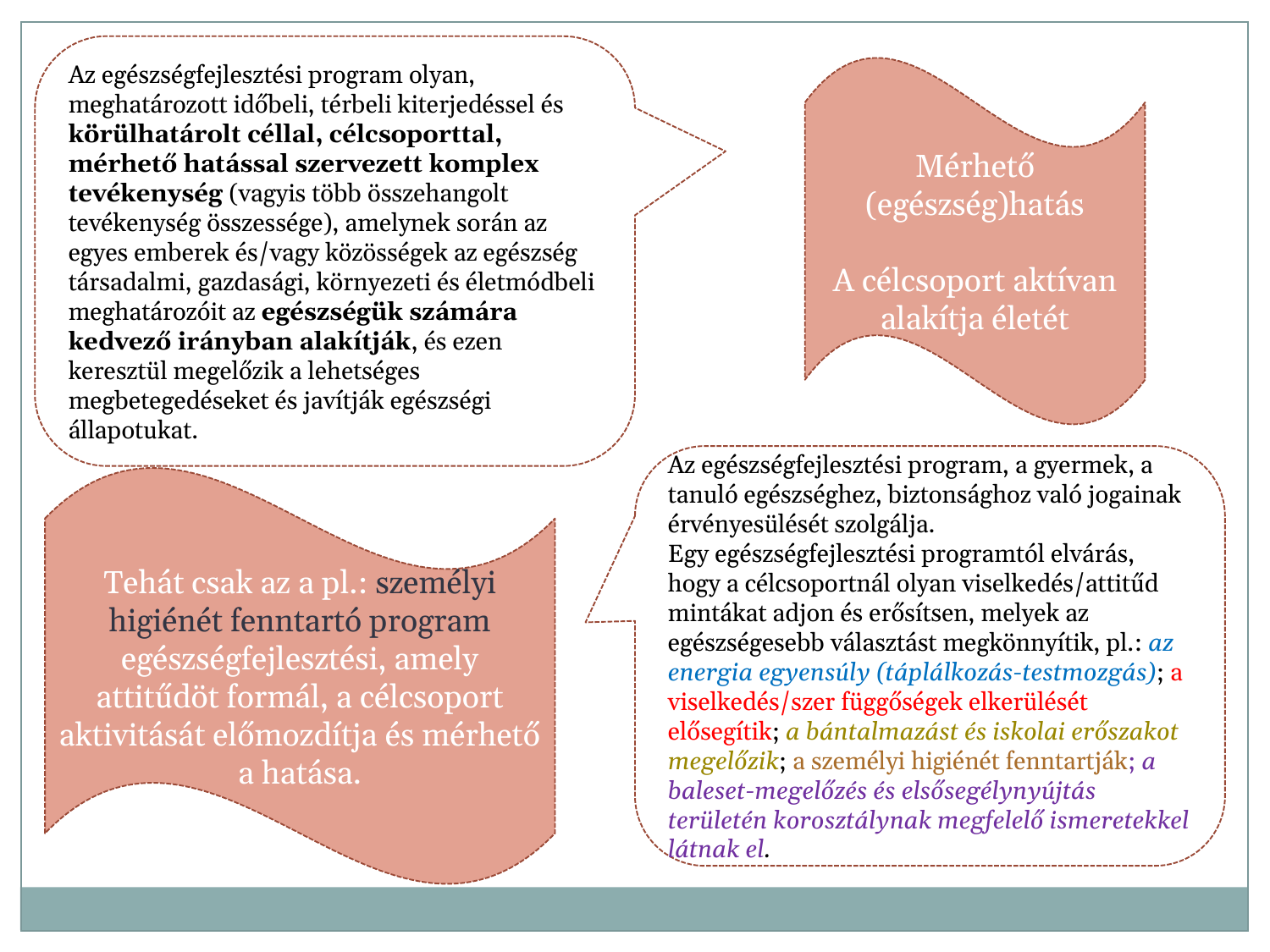

Az egészségfejlesztési program olyan, meghatározott időbeli, térbeli kiterjedéssel és körülhatárolt céllal, célcsoporttal, mérhető hatással szervezett komplex tevékenység (vagyis több összehangolt tevékenység összessége), amelynek során az egyes emberek és/vagy közösségek az egészség társadalmi, gazdasági, környezeti és életmódbeli meghatározóit az egészségük számára kedvező irányban alakítják, és ezen keresztül megelőzik a lehetséges megbetegedéseket és javítják egészségi állapotukat.
Mérhető (egészség)hatás

A célcsoport aktívan alakítja életét
Az egészségfejlesztési program, a gyermek, a tanuló egészséghez, biztonsághoz való jogainak érvényesülését szolgálja.
Egy egészségfejlesztési programtól elvárás, hogy a célcsoportnál olyan viselkedés/attitűd mintákat adjon és erősítsen, melyek az egészségesebb választást megkönnyítik, pl.: az energia egyensúly (táplálkozás-testmozgás); a viselkedés/szer függőségek elkerülését elősegítik; a bántalmazást és iskolai erőszakot megelőzik; a személyi higiénét fenntartják; a baleset-megelőzés és elsősegélynyújtás területén korosztálynak megfelelő ismeretekkel látnak el.
Tehát csak az a pl.: személyi higiénét fenntartó program egészségfejlesztési, amely attitűdöt formál, a célcsoport aktivitását előmozdítja és mérhető a hatása.